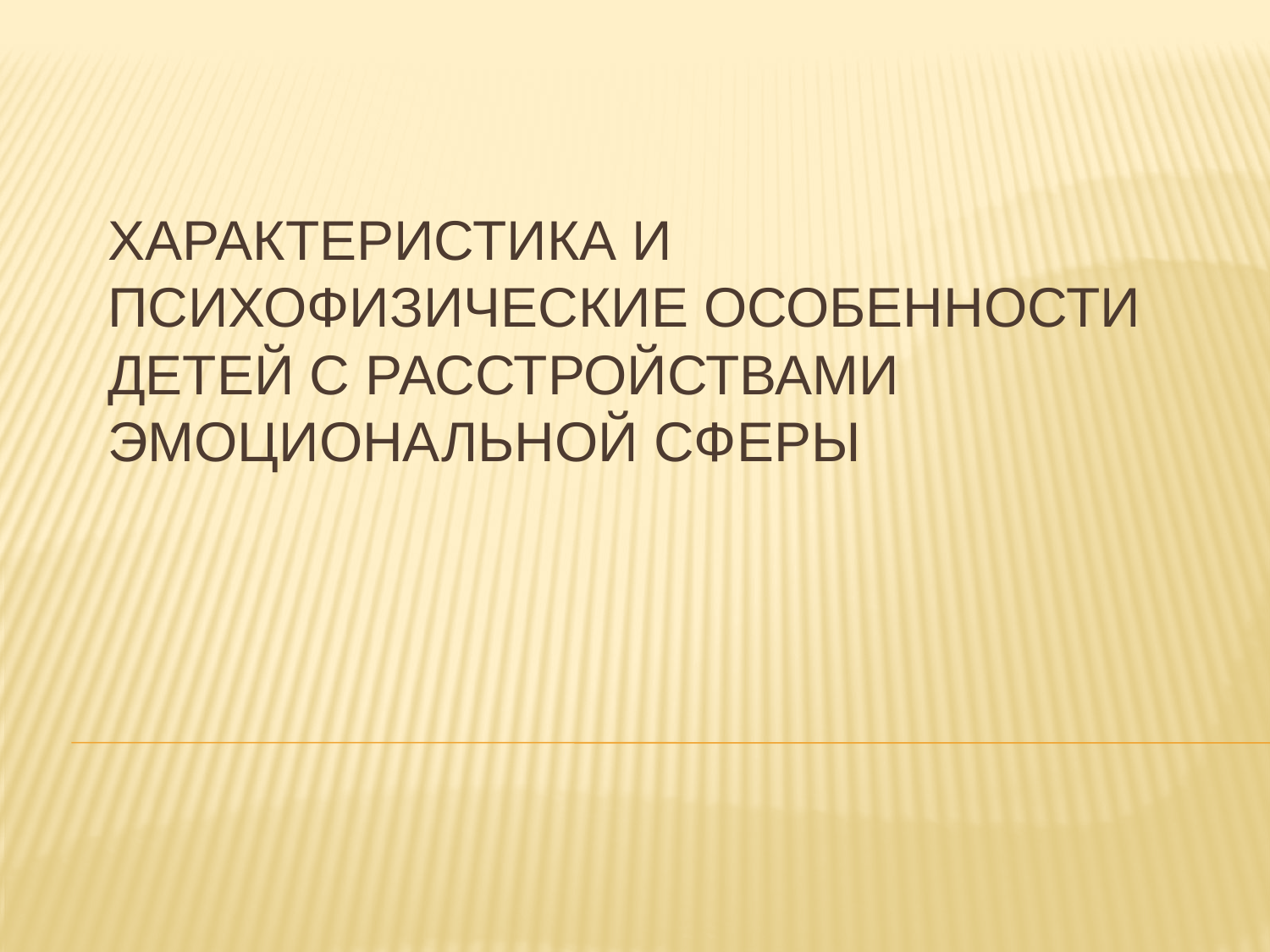

# Характеристика и психофизические особенности детей с расстройствами эмоциональной сферы